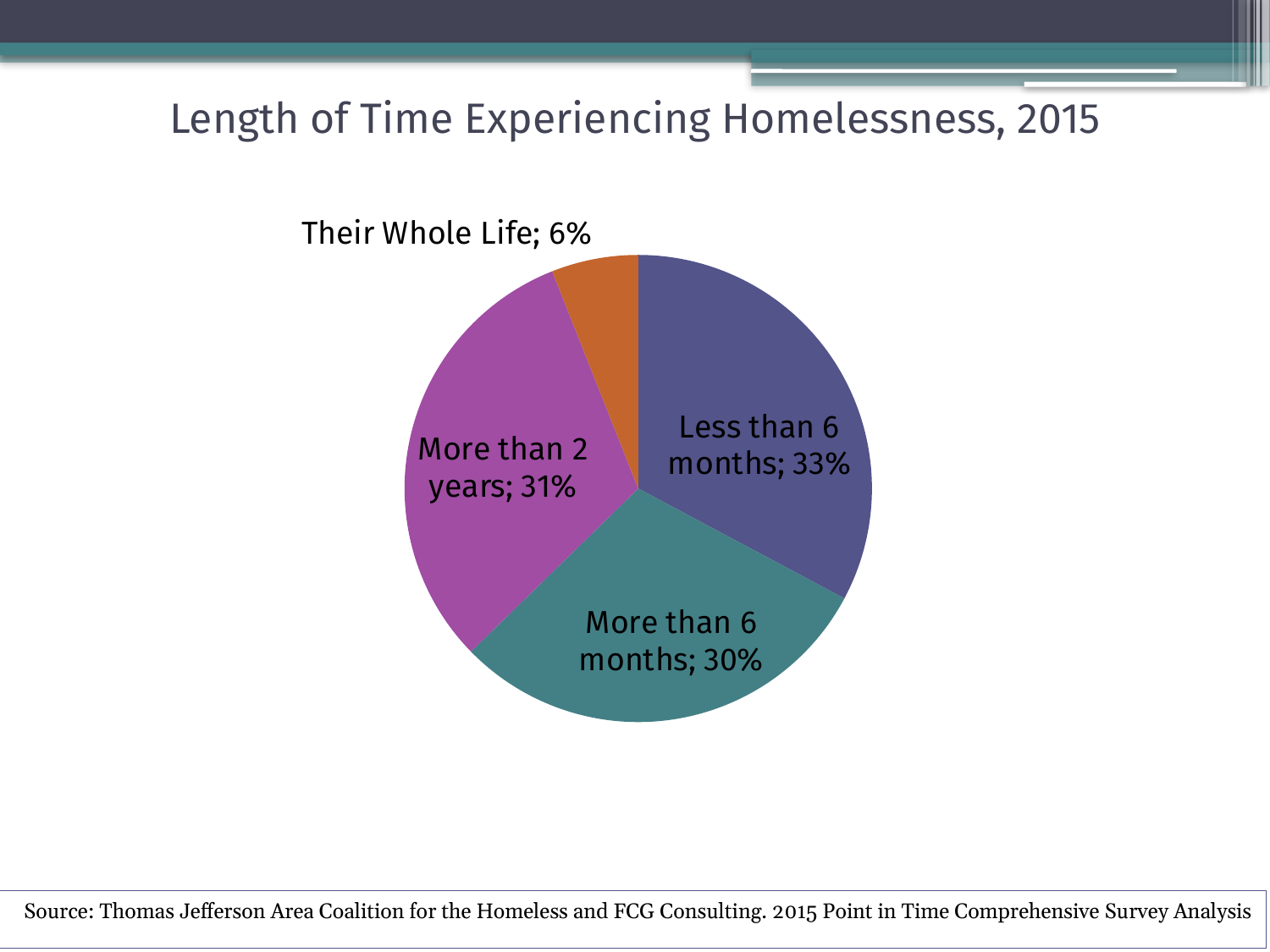

# Length of Time Experiencing Homelessness, 2015

### Chart:

| Category | Length of Time Experiencing Homelessness |
|---|---|
| Less than 6 months | 0.328 |
| More than 6 months | 0.299 |
| More than 2 years | 0.313 |
| Their Whole Life | 0.06 |
Source: Thomas Jefferson Area Coalition for the Homeless and FCG Consulting. 2015 Point in Time Comprehensive Survey Analysis